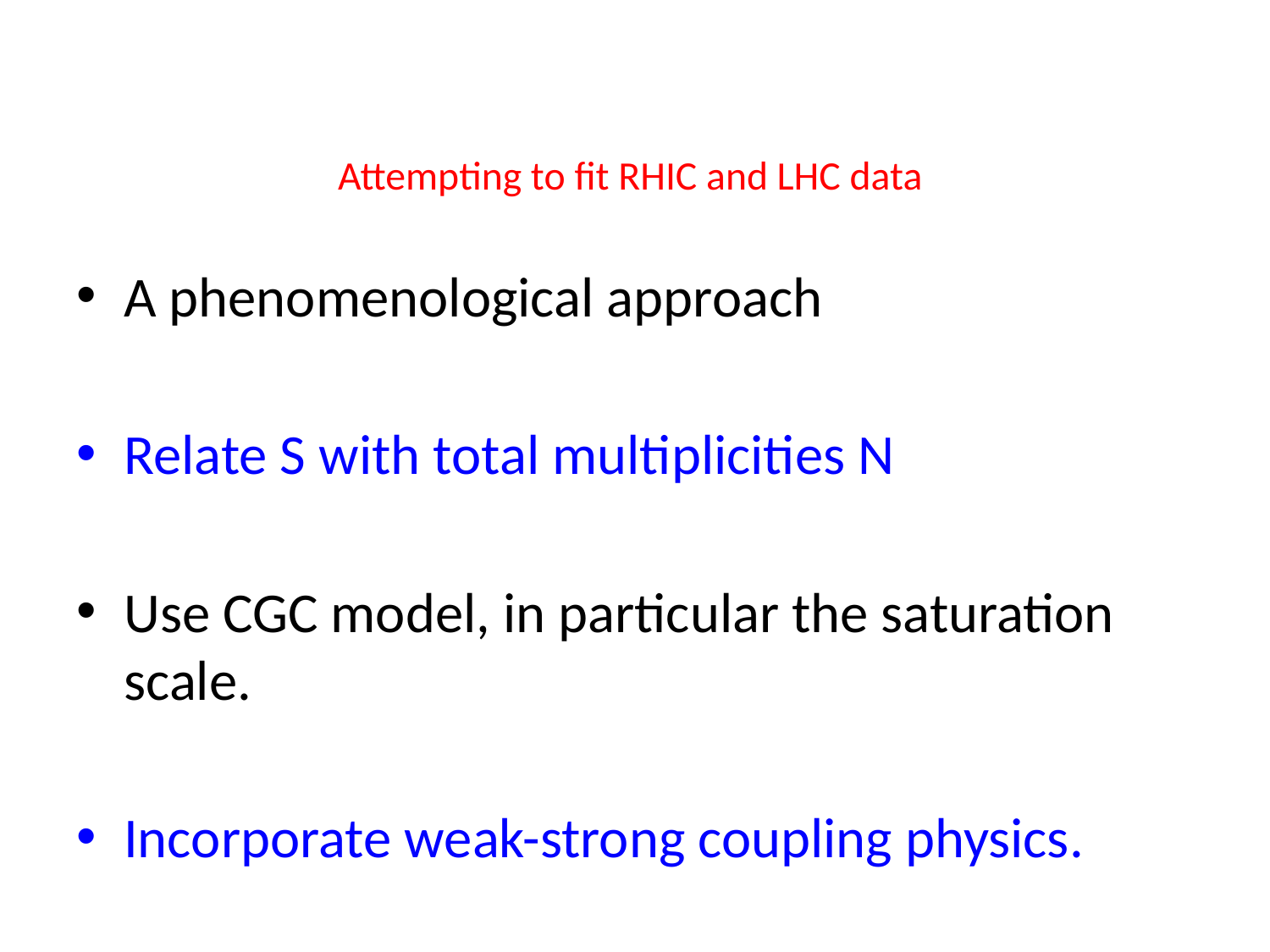

# Attempting to fit RHIC and LHC data
A phenomenological approach

Relate S with total multiplicities N

Use CGC model, in particular the saturation scale.

Incorporate weak-strong coupling physics.